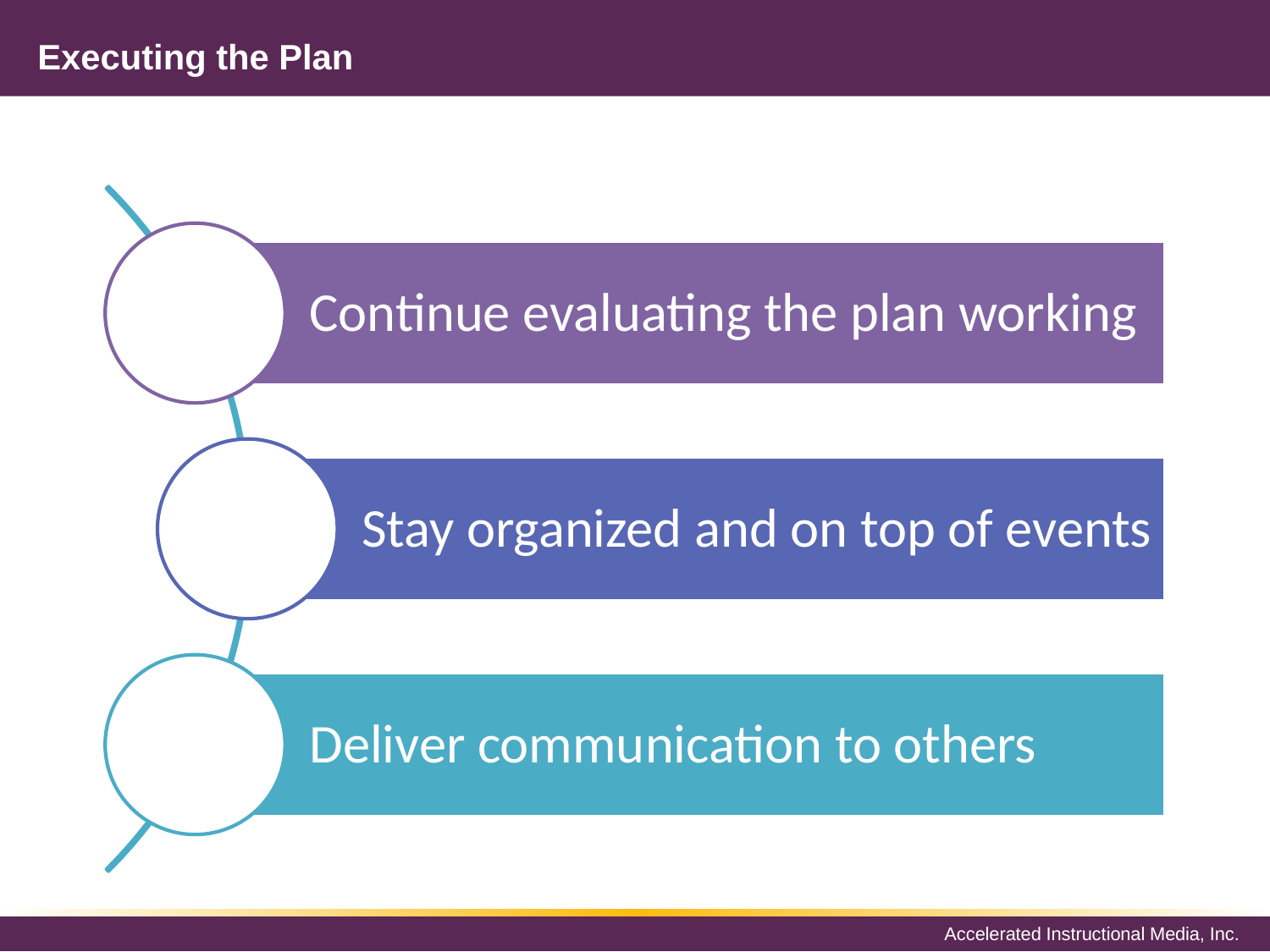

# Executing the Plan

Continue evaluating the plan working

Stay organized and on top of events

Deliver communication to others